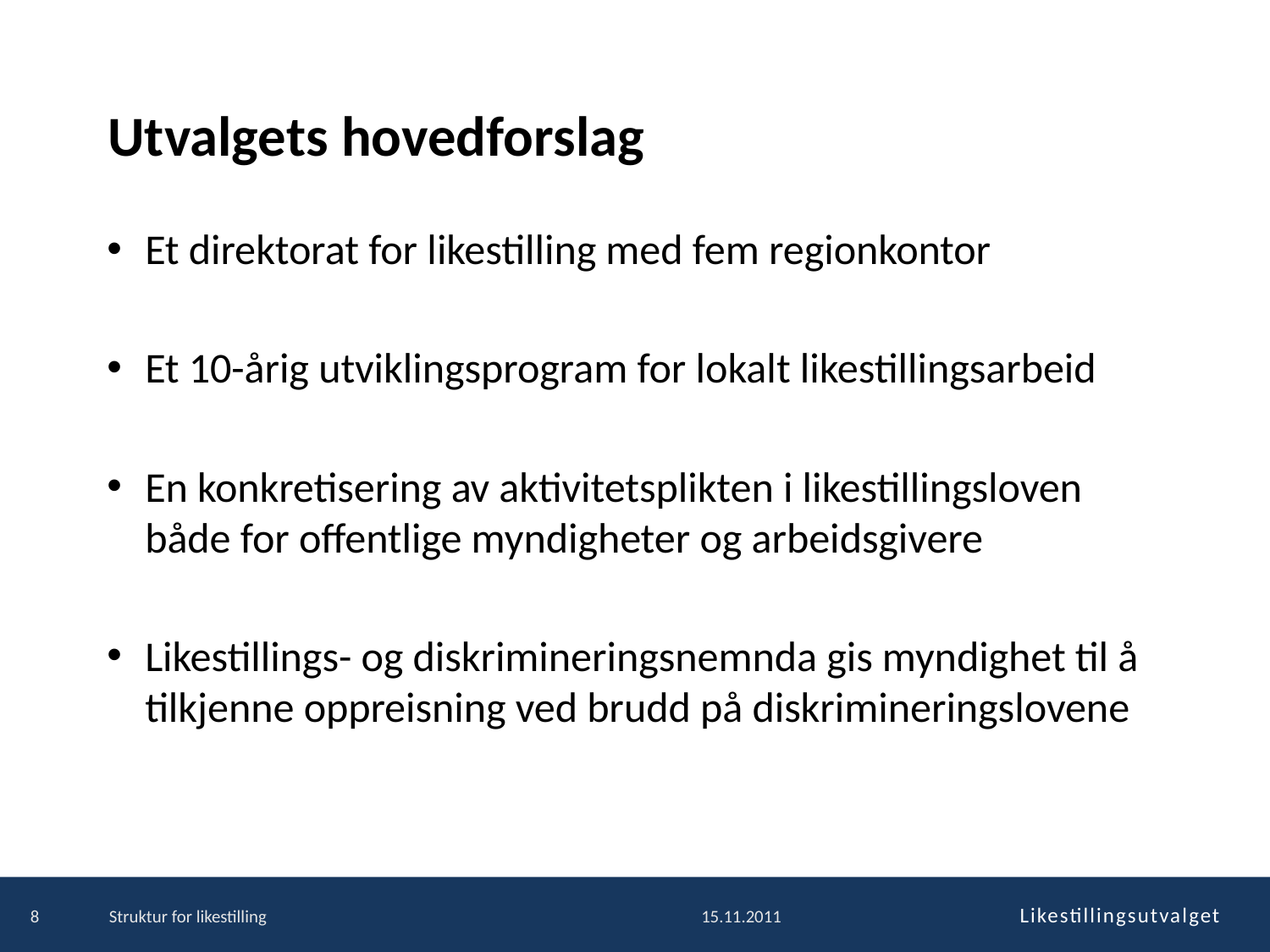

# Utvalgets hovedforslag
Et direktorat for likestilling med fem regionkontor

Et 10-årig utviklingsprogram for lokalt likestillingsarbeid

En konkretisering av aktivitetsplikten i likestillingsloven både for offentlige myndigheter og arbeidsgivere

Likestillings- og diskrimineringsnemnda gis myndighet til å tilkjenne oppreisning ved brudd på diskrimineringslovene

8
Struktur for likestilling
15.11.2011